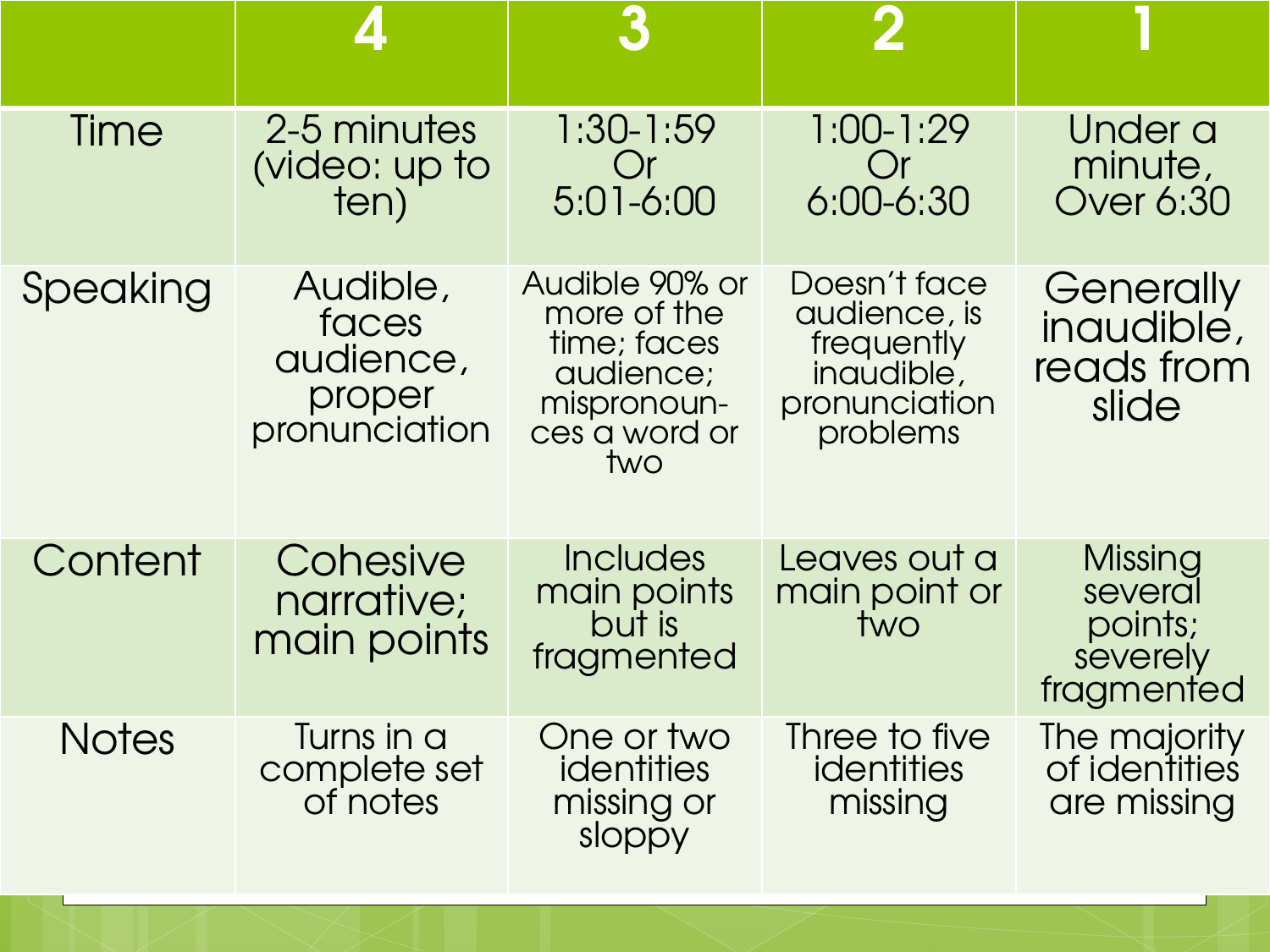

|  | 4 | 3 | 2 | 1 |
| --- | --- | --- | --- | --- |
| Time | 2-5 minutes (video: up to ten) | 1:30-1:59 Or 5:01-6:00 | 1:00-1:29 Or 6:00-6:30 | Under a minute, Over 6:30 |
| Speaking | Audible, faces audience, proper pronunciation | Audible 90% or more of the time; faces audience; mispronoun-ces a word or two | Doesn’t face audience, is frequently inaudible, pronunciation problems | Generally inaudible, reads from slide |
| Content | Cohesive narrative; main points | Includes main points but is fragmented | Leaves out a main point or two | Missing several points; severely fragmented |
| Notes | Turns in a complete set of notes | One or two identities missing or sloppy | Three to five identities missing | The majority of identities are missing |
#